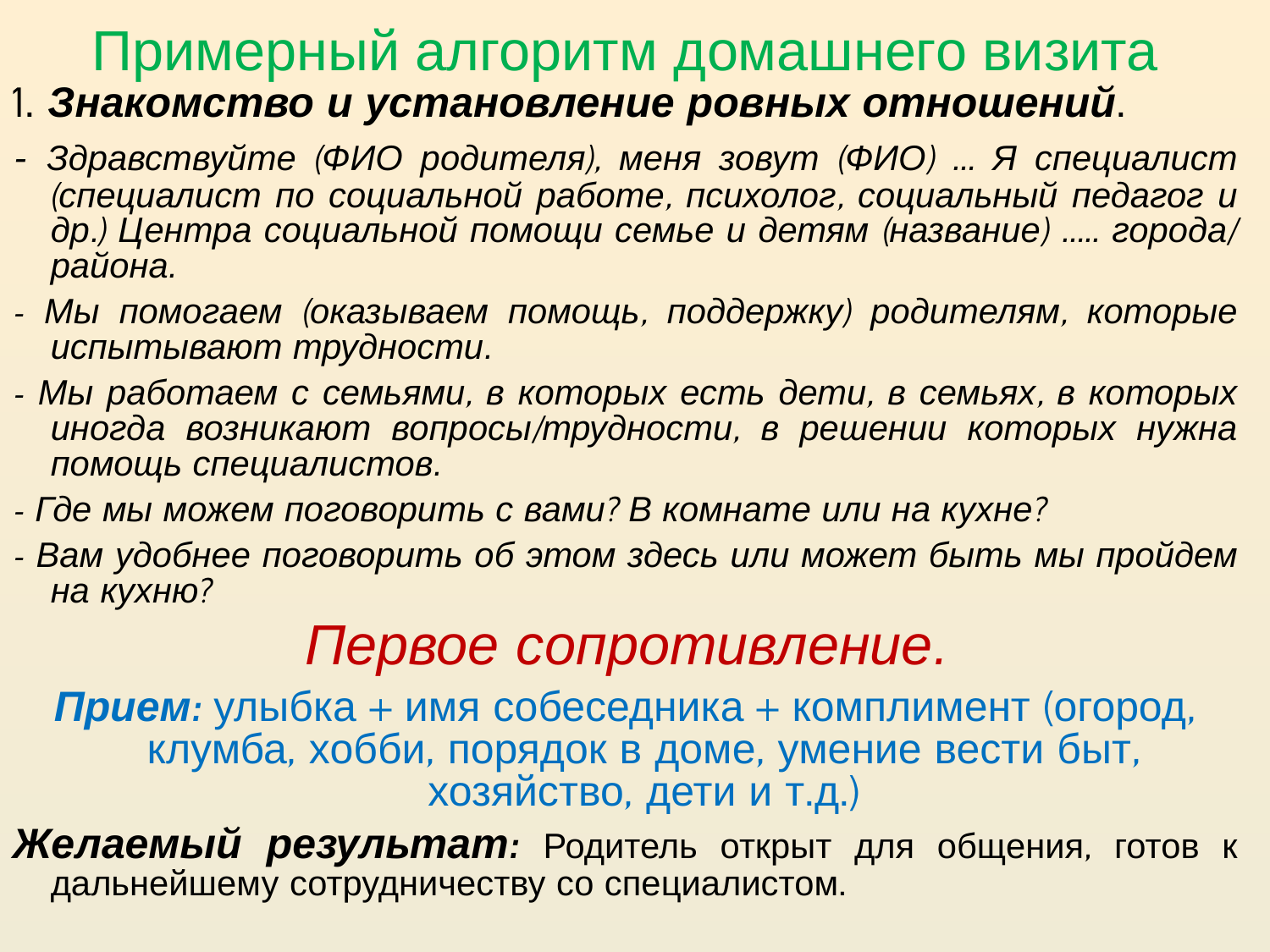

# Примерный алгоритм домашнего визита
1. Знакомство и установление ровных отношений.
- Здравствуйте (ФИО родителя), меня зовут (ФИО) … Я специалист (специалист по социальной работе, психолог, социальный педагог и др.) Центра социальной помощи семье и детям (название) ….. города/ района.
- Мы помогаем (оказываем помощь, поддержку) родителям, которые испытывают трудности.
- Мы работаем с семьями, в которых есть дети, в семьях, в которых иногда возникают вопросы/трудности, в решении которых нужна помощь специалистов.
- Где мы можем поговорить с вами? В комнате или на кухне?
- Вам удобнее поговорить об этом здесь или может быть мы пройдем на кухню?
Первое сопротивление.
Прием: улыбка + имя собеседника + комплимент (огород, клумба, хобби, порядок в доме, умение вести быт, хозяйство, дети и т.д.)
Желаемый результат: Родитель открыт для общения, готов к дальнейшему сотрудничеству со специалистом.